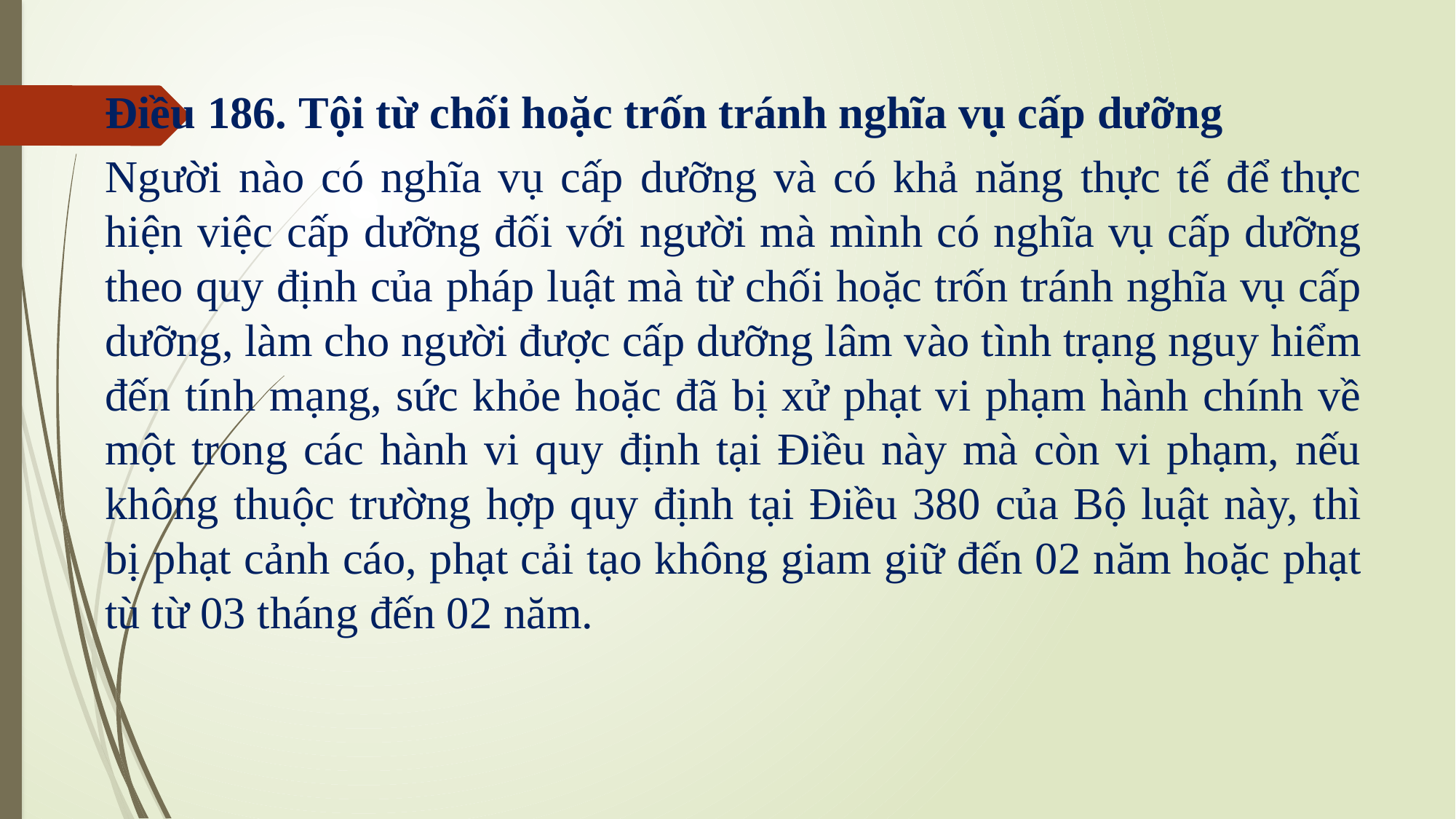

Điều 186. Tội từ chối hoặc trốn tránh nghĩa vụ cấp dưỡng
Người nào có nghĩa vụ cấp dưỡng và có khả năng thực tế để thực hiện việc cấp dưỡng đối với người mà mình có nghĩa vụ cấp dưỡng theo quy định của pháp luật mà từ chối hoặc trốn tránh nghĩa vụ cấp dưỡng, làm cho người được cấp dưỡng lâm vào tình trạng nguy hiểm đến tính mạng, sức khỏe hoặc đã bị xử phạt vi phạm hành chính về một trong các hành vi quy định tại Điều này mà còn vi phạm, nếu không thuộc trường hợp quy định tại Điều 380 của Bộ luật này, thì bị phạt cảnh cáo, phạt cải tạo không giam giữ đến 02 năm hoặc phạt tù từ 03 tháng đến 02 năm.